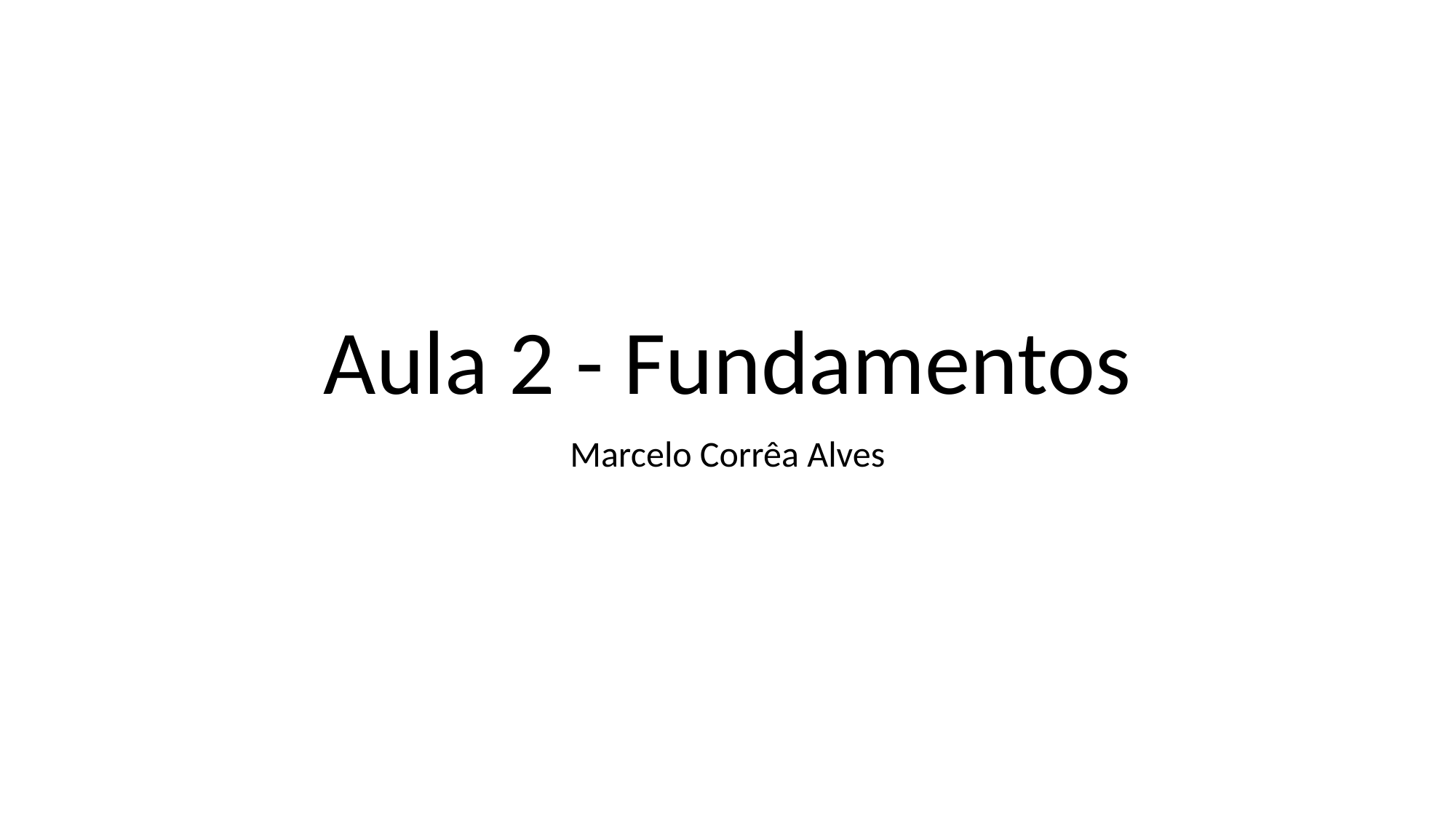

# Aula 2 - Fundamentos
Marcelo Corrêa Alves